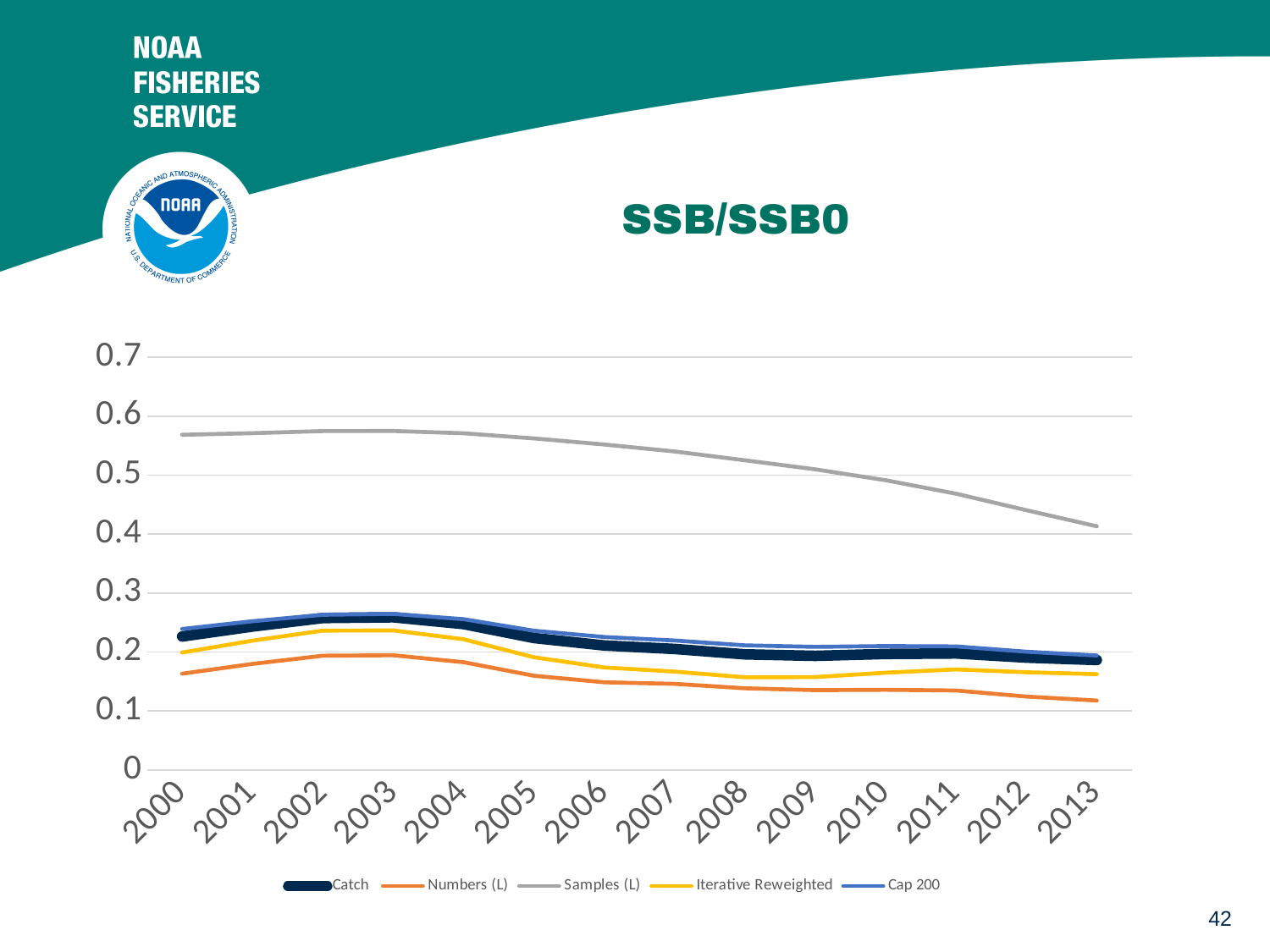

# SSB/SSB0

### Chart

| Category | Catch  | Numbers (L) | Samples (L) | Iterative Reweighted | Cap 200 |
|---|---|---|---|---|---|
| 2000 | 0.226212 | 0.163058 | 0.56842 | 0.198963 | 0.23882 |
| 2001 | 0.243109 | 0.179668 | 0.571092 | 0.219086 | 0.252083 |
| 2002 | 0.257476 | 0.193539 | 0.57468 | 0.23615 | 0.262999 |
| 2003 | 0.258765 | 0.19432 | 0.574866 | 0.236474 | 0.264487 |
| 2004 | 0.247263 | 0.182562 | 0.570938 | 0.221448 | 0.255559 |
| 2005 | 0.22357 | 0.159576 | 0.56221 | 0.190936 | 0.235973 |
| 2006 | 0.210971 | 0.1485 | 0.551829 | 0.173668 | 0.225249 |
| 2007 | 0.204989 | 0.145855 | 0.540128 | 0.166595 | 0.219336 |
| 2008 | 0.195888 | 0.138309 | 0.525093 | 0.156904 | 0.211122 |
| 2009 | 0.193339 | 0.13519 | 0.509764 | 0.157408 | 0.208573 |
| 2010 | 0.196526 | 0.13573 | 0.491286 | 0.16474 | 0.209927 |
| 2011 | 0.197359 | 0.134606 | 0.468433 | 0.170358 | 0.209311 |
| 2012 | 0.190329 | 0.124227 | 0.440436 | 0.165487 | 0.200316 |
| 2013 | 0.186298 | 0.11755 | 0.413191 | 0.162288 | 0.193869 |